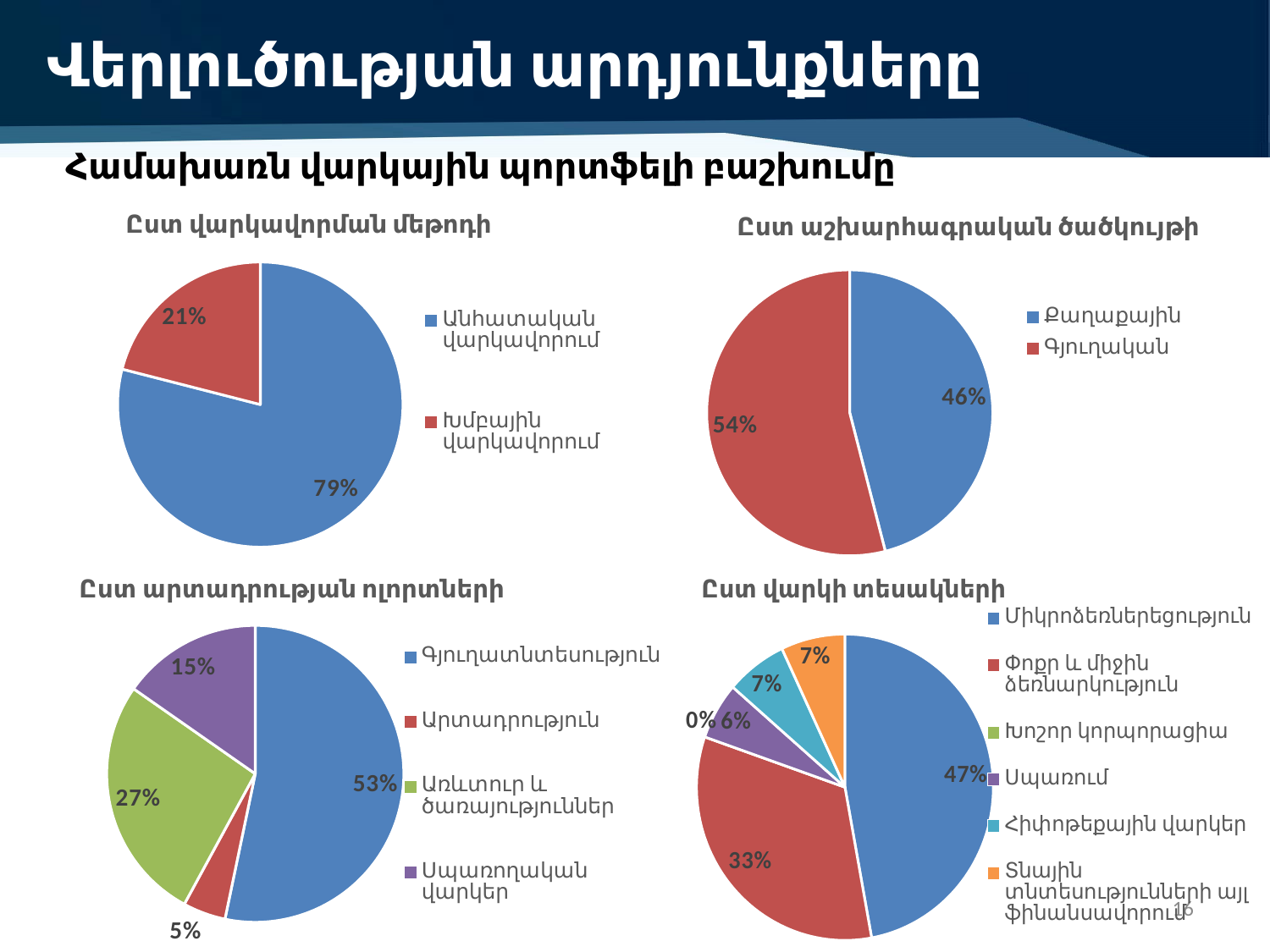

# Վերլուծության արդյունքները
Համախառն վարկային պորտֆելի բաշխումը

### Chart:  Ըստ վարկավորման մեթոդի

| Category |  |
|---|---|
| Անհատական վարկավորում | 0.79 |
| Խմբային վարկավորում | 0.21 |

### Chart: Ըստ աշխարհագրական ծածկույթի

| Category |  |
|---|---|
| Քաղաքային | 46.0 |
| Գյուղական | 54.0 |

### Chart: Ըստ վարկի տեսակների

| Category |  |
|---|---|
| Միկրոձեռներեցություն | 0.44448039965715813 |
| Փոքր և միջին ձեռնարկություն | 0.31324297040002963 |
| Խոշոր կորպորացիա | 2.3513379298039764e-08 |
| Սպառում | 0.05686417658837328 |
| Հիփոթեքային վարկեր | 0.06288505619421907 |
| Տնային տնտեսությունների այլ ֆինանսավորում | 0.06589020970410084 |

### Chart: Ըստ արտադրության ոլորտների

| Category |  |
|---|---|
| Գյուղատնտեսություն | 0.5151953814711602 |
| Արտադրություն | 0.04507102941712356 |
| Առևտուր և ծառայություններ | 0.25908785979810744 |
| Սպառողական վարկեր | 0.14780079964860643 |
16